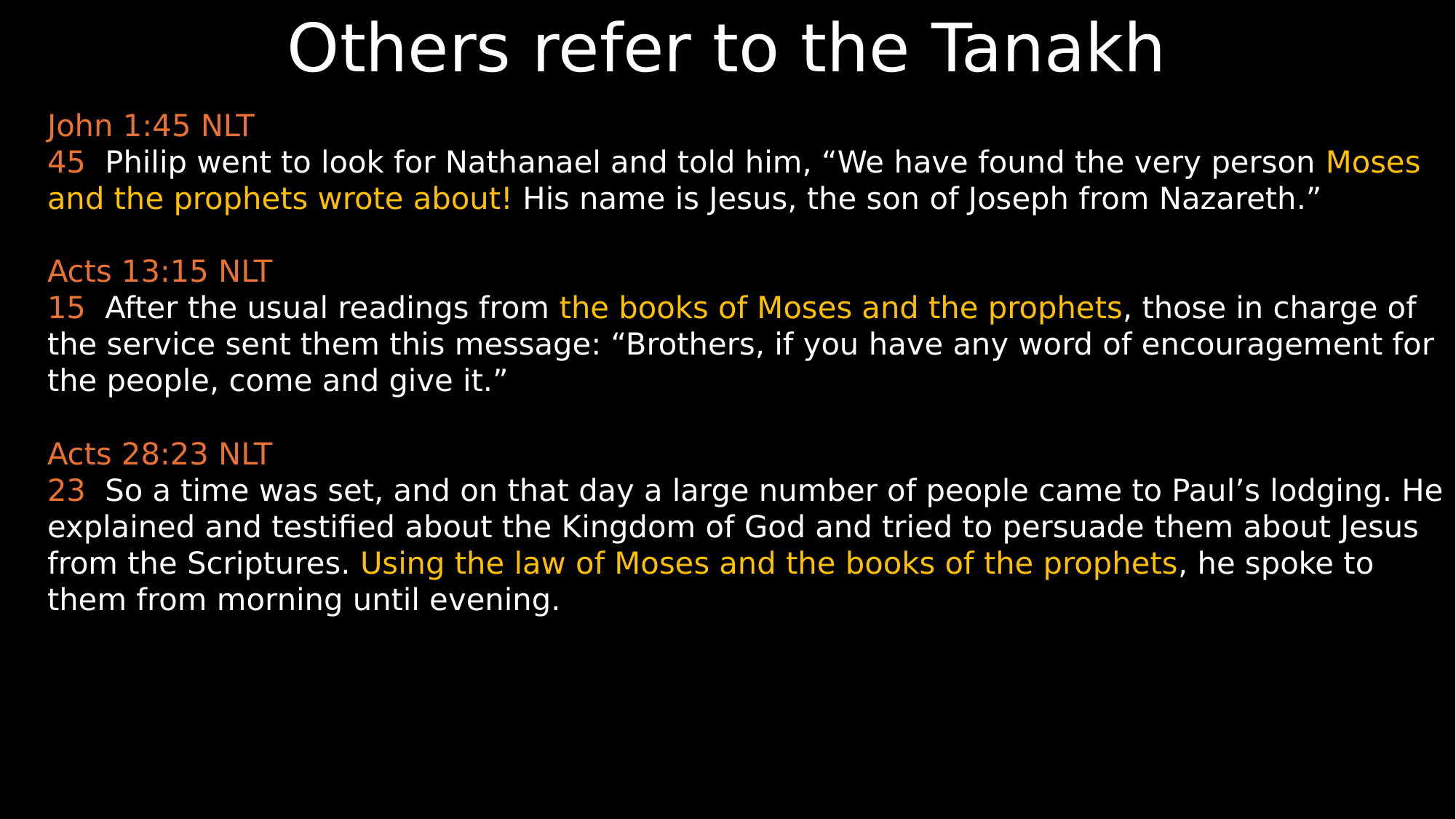

# Others refer to the Tanakh
John 1:45 NLT
45  Philip went to look for Nathanael and told him, “We have found the very person Moses and the prophets wrote about! His name is Jesus, the son of Joseph from Nazareth.”

Acts 13:15 NLT
15  After the usual readings from the books of Moses and the prophets, those in charge of the service sent them this message: “Brothers, if you have any word of encouragement for the people, come and give it.”

Acts 28:23 NLT
23  So a time was set, and on that day a large number of people came to Paul’s lodging. He explained and testified about the Kingdom of God and tried to persuade them about Jesus from the Scriptures. Using the law of Moses and the books of the prophets, he spoke to them from morning until evening.